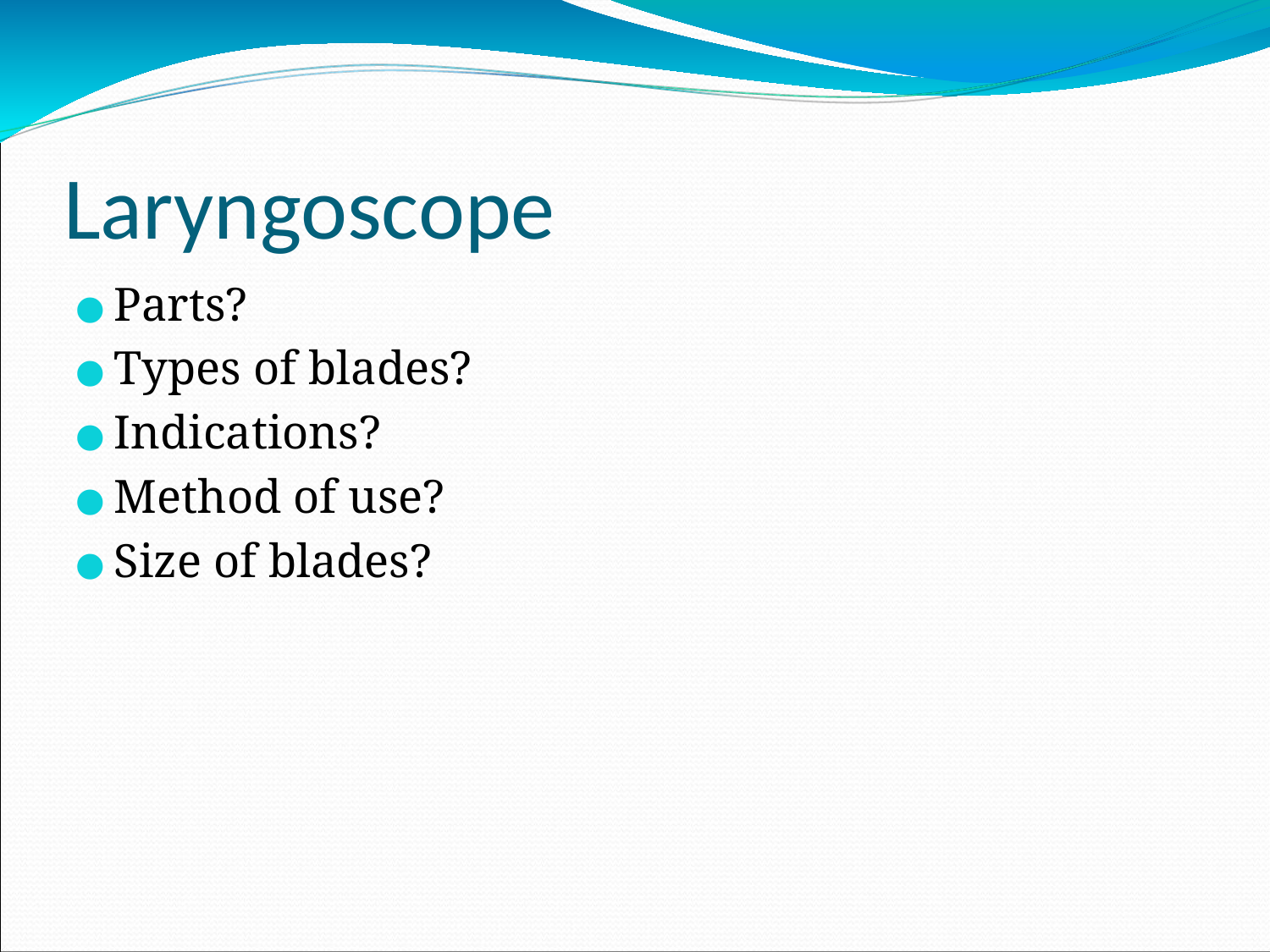

# Laryngoscope
Parts?
Types of blades?
Indications?
Method of use?
Size of blades?